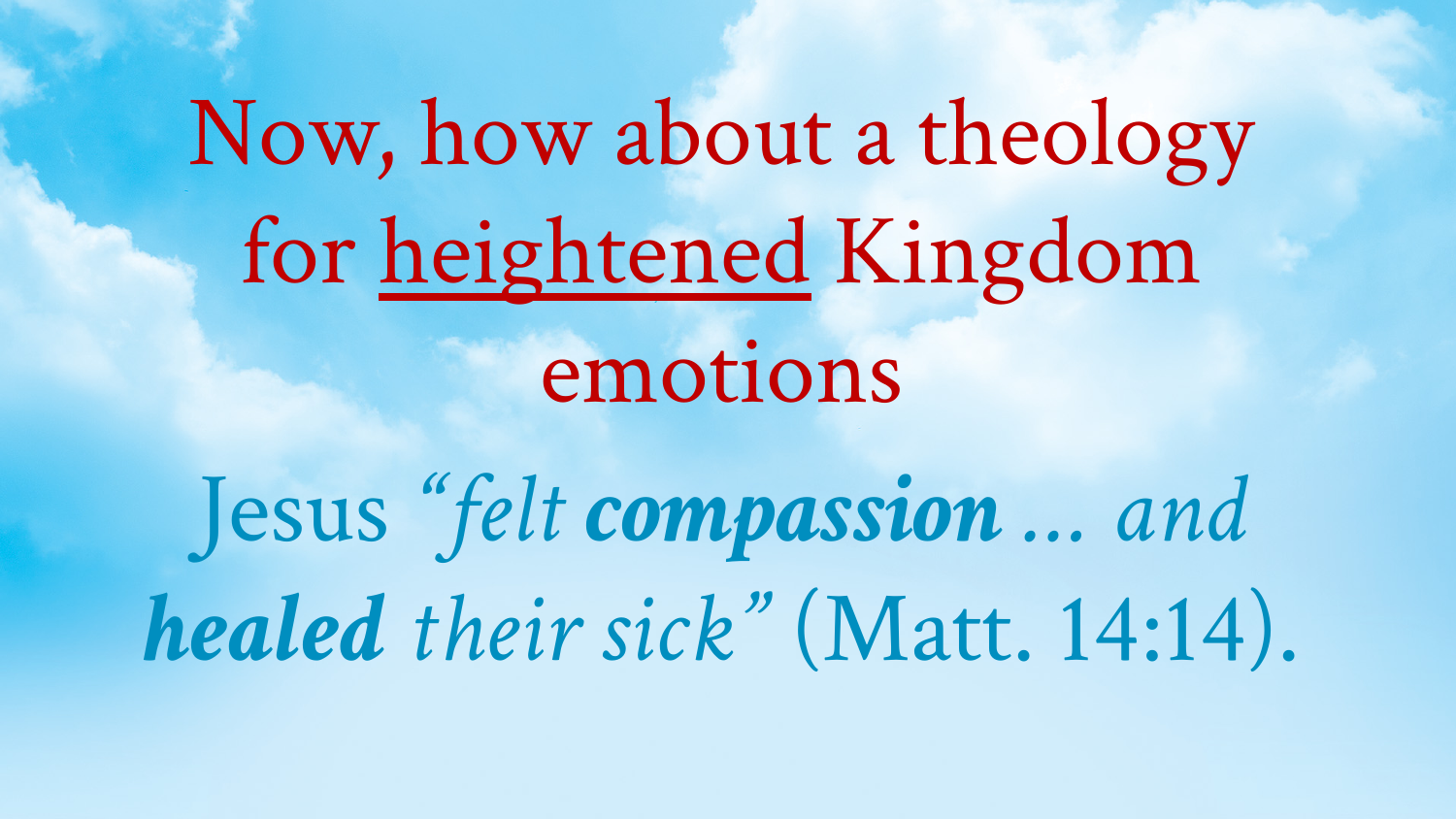

Now, how about a theology for heightened Kingdom emotions
Jesus “felt compassion … and healed their sick” (Matt. 14:14).